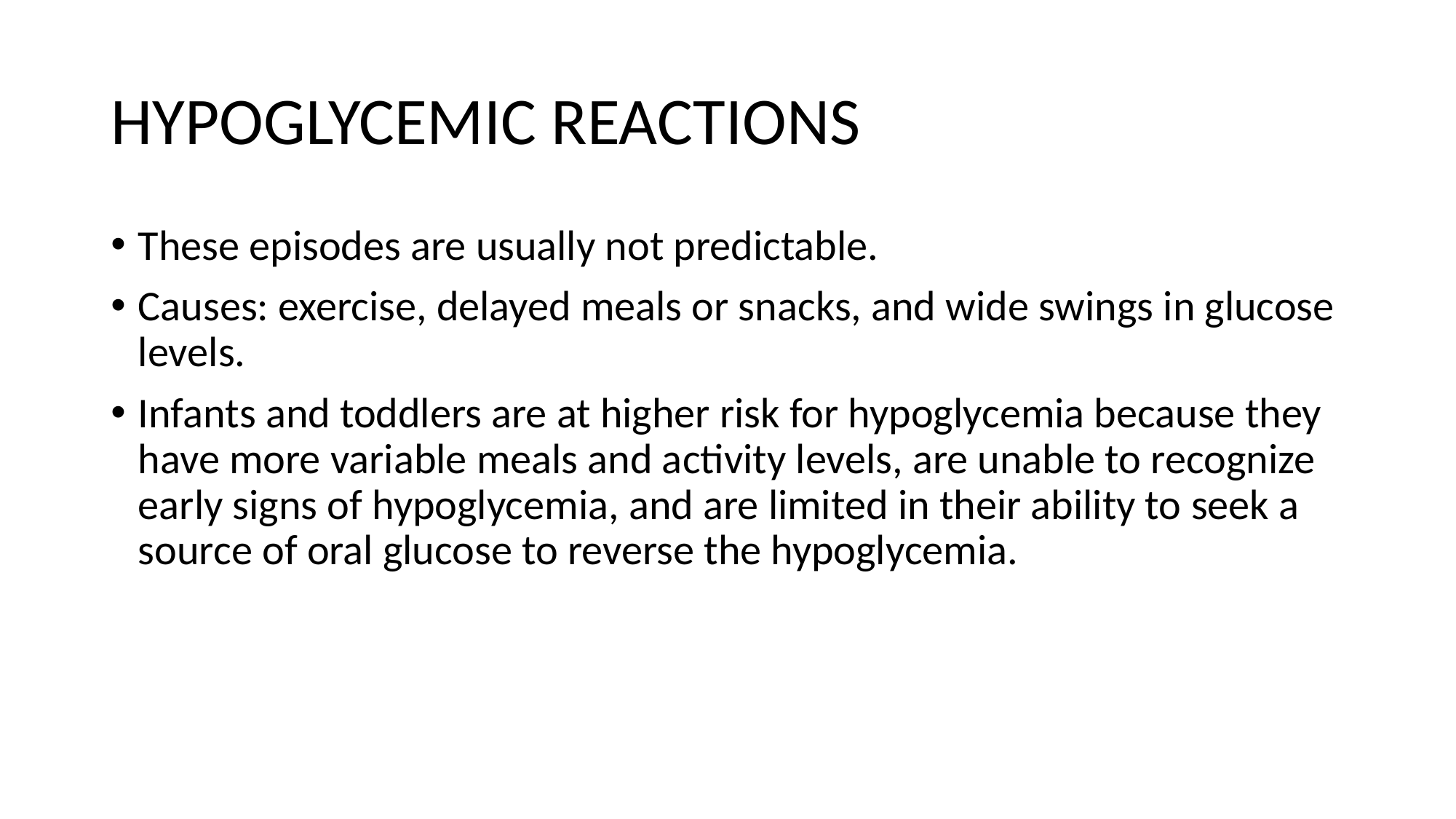

# HYPOGLYCEMIC REACTIONS
These episodes are usually not predictable.
Causes: exercise, delayed meals or snacks, and wide swings in glucose levels.
Infants and toddlers are at higher risk for hypoglycemia because they have more variable meals and activity levels, are unable to recognize early signs of hypoglycemia, and are limited in their ability to seek a source of oral glucose to reverse the hypoglycemia.